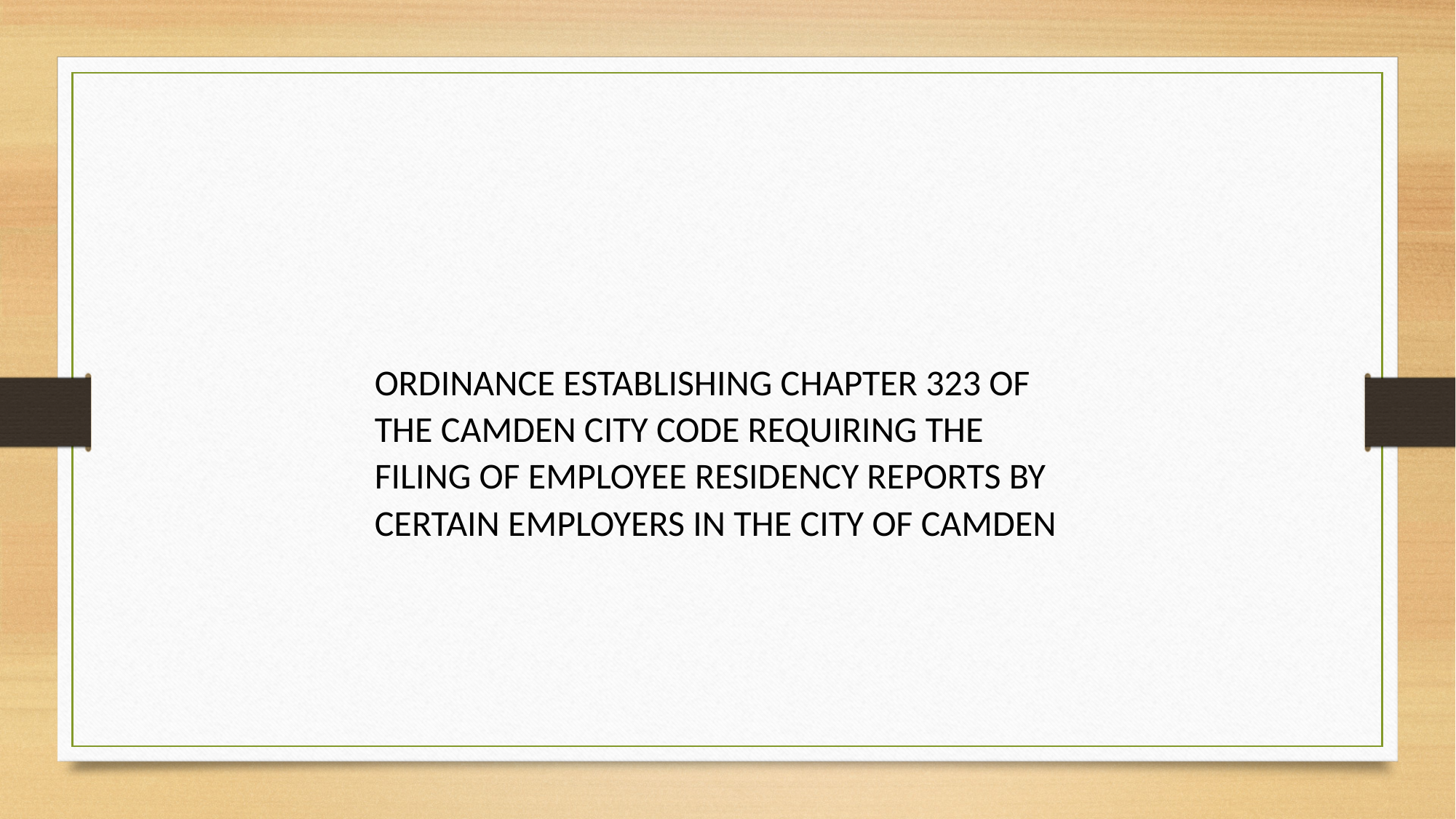

ORDINANCE ESTABLISHING CHAPTER 323 OF THE CAMDEN CITY CODE REQUIRING THE FILING OF EMPLOYEE RESIDENCY REPORTS BY CERTAIN EMPLOYERS IN THE CITY OF CAMDEN